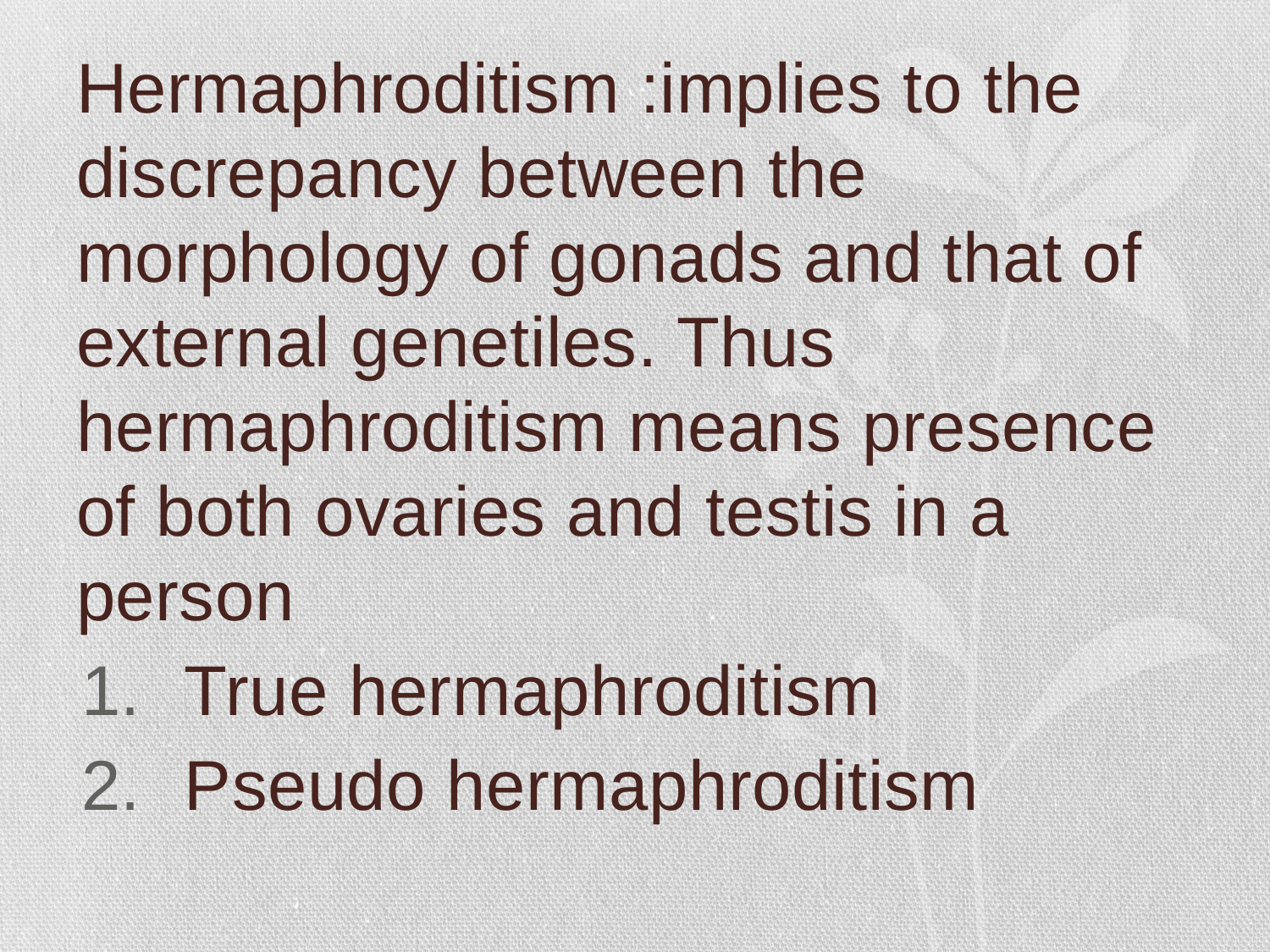

Hermaphroditism :implies to the discrepancy between the morphology of gonads and that of external genetiles. Thus hermaphroditism means presence of both ovaries and testis in a person
True hermaphroditism
Pseudo hermaphroditism